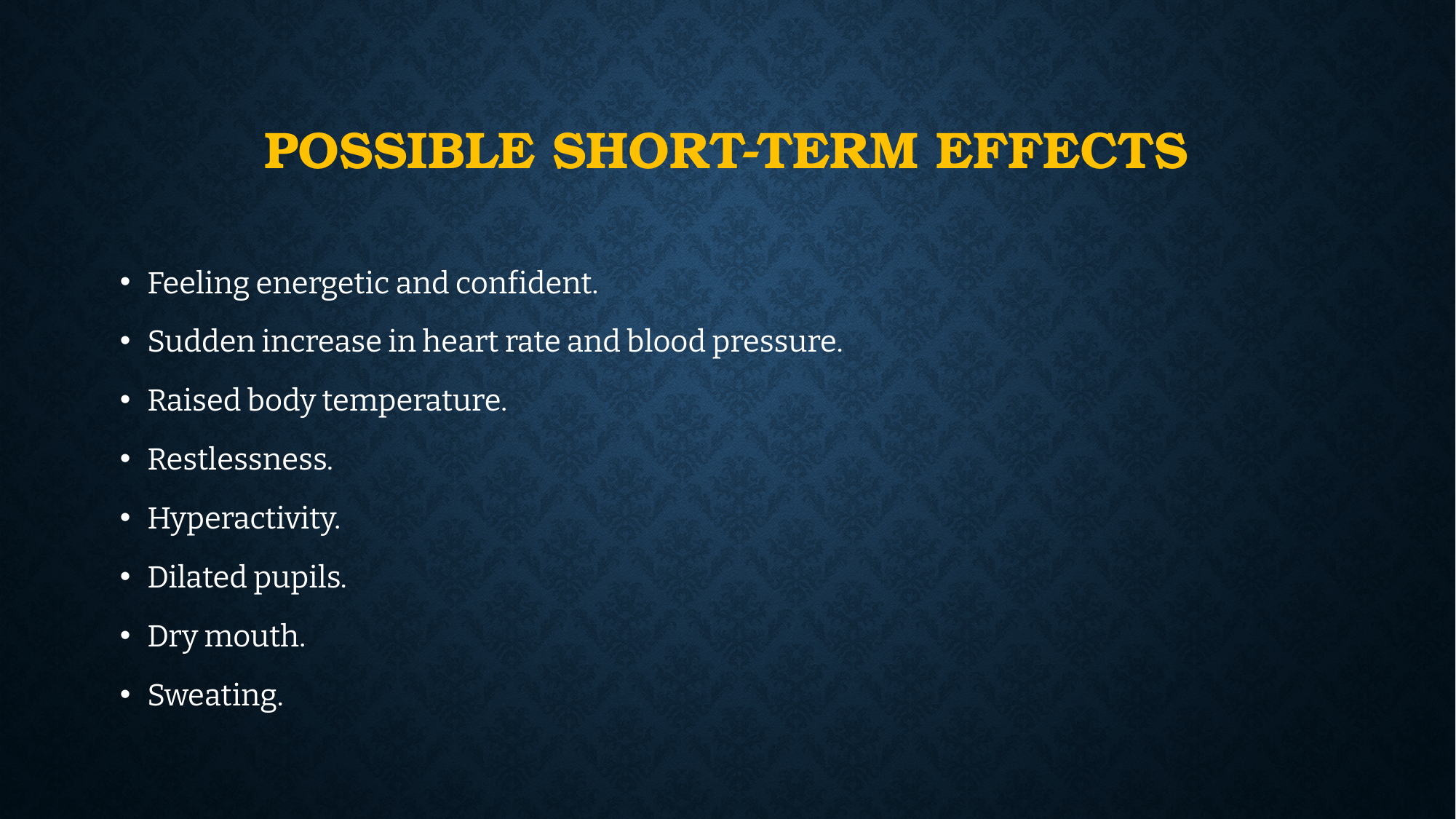

# Possible short-term effects
Feeling energetic and confident.
Sudden increase in heart rate and blood pressure.
Raised body temperature.
Restlessness.
Hyperactivity.
Dilated pupils.
Dry mouth.
Sweating.